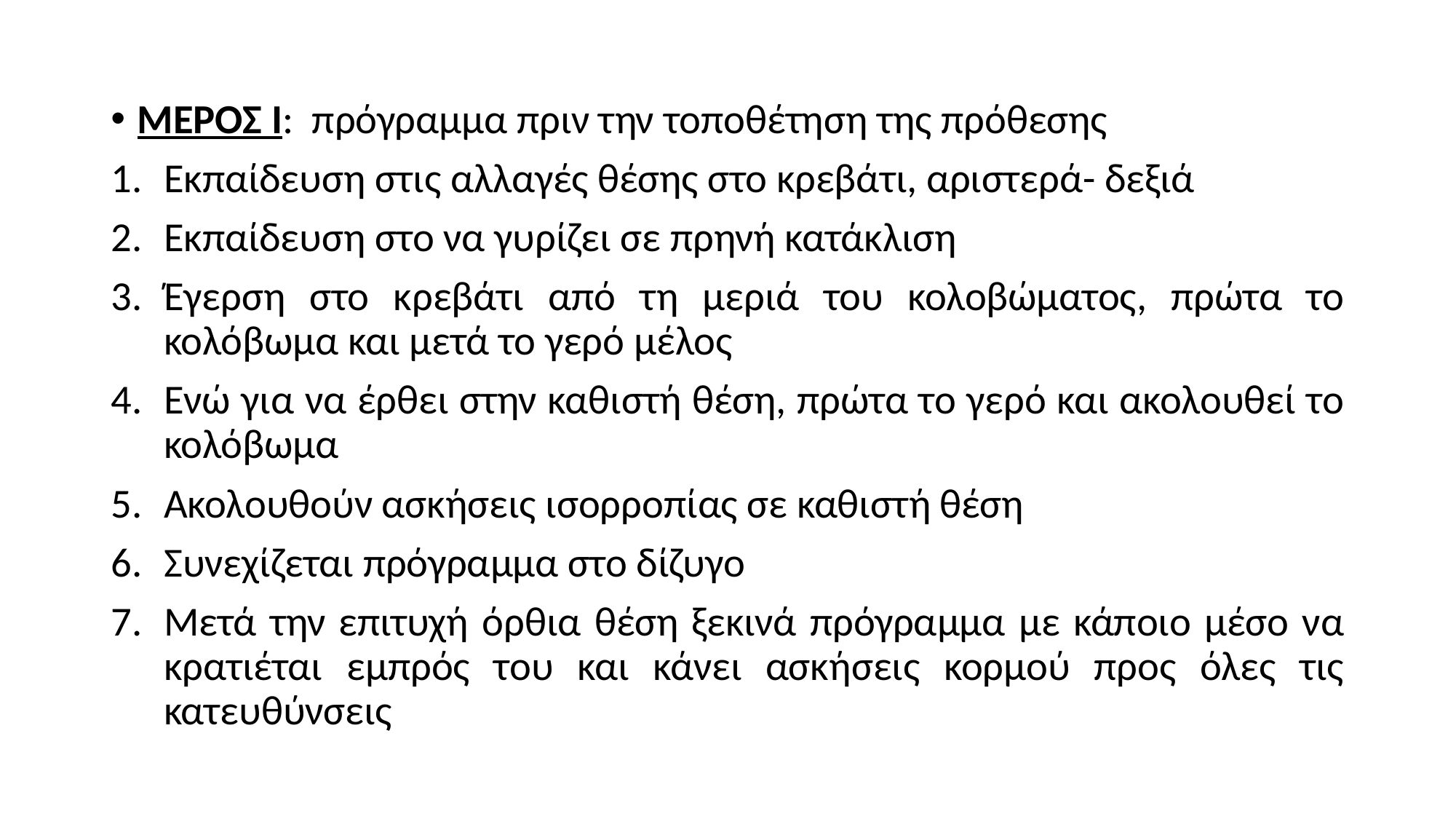

ΜΕΡΟΣ Ι:  πρόγραμμα πριν την τοποθέτηση της πρόθεσης
Εκπαίδευση στις αλλαγές θέσης στο κρεβάτι, αριστερά- δεξιά
Εκπαίδευση στο να γυρίζει σε πρηνή κατάκλιση
Έγερση στο κρεβάτι από τη μεριά του κολοβώματος, πρώτα το κολόβωμα και μετά το γερό μέλος
Ενώ για να έρθει στην καθιστή θέση, πρώτα το γερό και ακολουθεί το κολόβωμα
Ακολουθούν ασκήσεις ισορροπίας σε καθιστή θέση
Συνεχίζεται πρόγραμμα στο δίζυγο
Μετά την επιτυχή όρθια θέση ξεκινά πρόγραμμα με κάποιο μέσο να κρατιέται εμπρός του και κάνει ασκήσεις κορμού προς όλες τις κατευθύνσεις